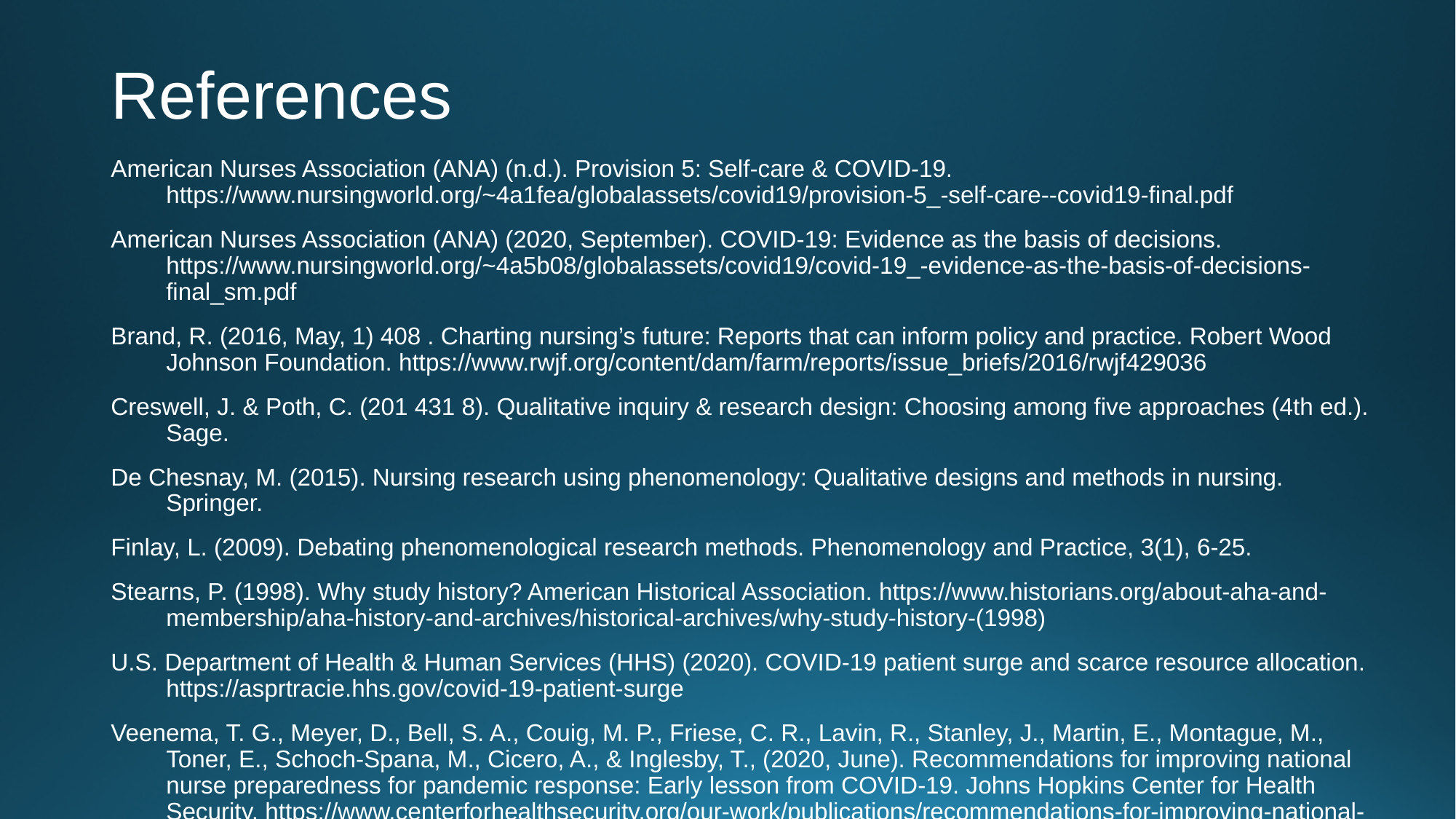

# References
American Nurses Association (ANA) (n.d.). Provision 5: Self-care & COVID-19. https://www.nursingworld.org/~4a1fea/globalassets/covid19/provision-5_-self-care--covid19-final.pdf
American Nurses Association (ANA) (2020, September). COVID-19: Evidence as the basis of decisions. https://www.nursingworld.org/~4a5b08/globalassets/covid19/covid-19_-evidence-as-the-basis-of-decisions-final_sm.pdf
Brand, R. (2016, May, 1) 408 . Charting nursing’s future: Reports that can inform policy and practice. Robert Wood Johnson Foundation. https://www.rwjf.org/content/dam/farm/reports/issue_briefs/2016/rwjf429036
Creswell, J. & Poth, C. (201 431 8). Qualitative inquiry & research design: Choosing among five approaches (4th ed.). Sage.
De Chesnay, M. (2015). Nursing research using phenomenology: Qualitative designs and methods in nursing. Springer.
Finlay, L. (2009). Debating phenomenological research methods. Phenomenology and Practice, 3(1), 6-25.
Stearns, P. (1998). Why study history? American Historical Association. https://www.historians.org/about-aha-and-membership/aha-history-and-archives/historical-archives/why-study-history-(1998)
U.S. Department of Health & Human Services (HHS) (2020). COVID-19 patient surge and scarce resource allocation. https://asprtracie.hhs.gov/covid-19-patient-surge
Veenema, T. G., Meyer, D., Bell, S. A., Couig, M. P., Friese, C. R., Lavin, R., Stanley, J., Martin, E., Montague, M., Toner, E., Schoch-Spana, M., Cicero, A., & Inglesby, T., (2020, June). Recommendations for improving national nurse preparedness for pandemic response: Early lesson from COVID-19. Johns Hopkins Center for Health Security. https://www.centerforhealthsecurity.org/our-work/publications/recommendations-for-improving-national-nurse-preparedness-for-pandemic-response--early-lessons-from-covid-19